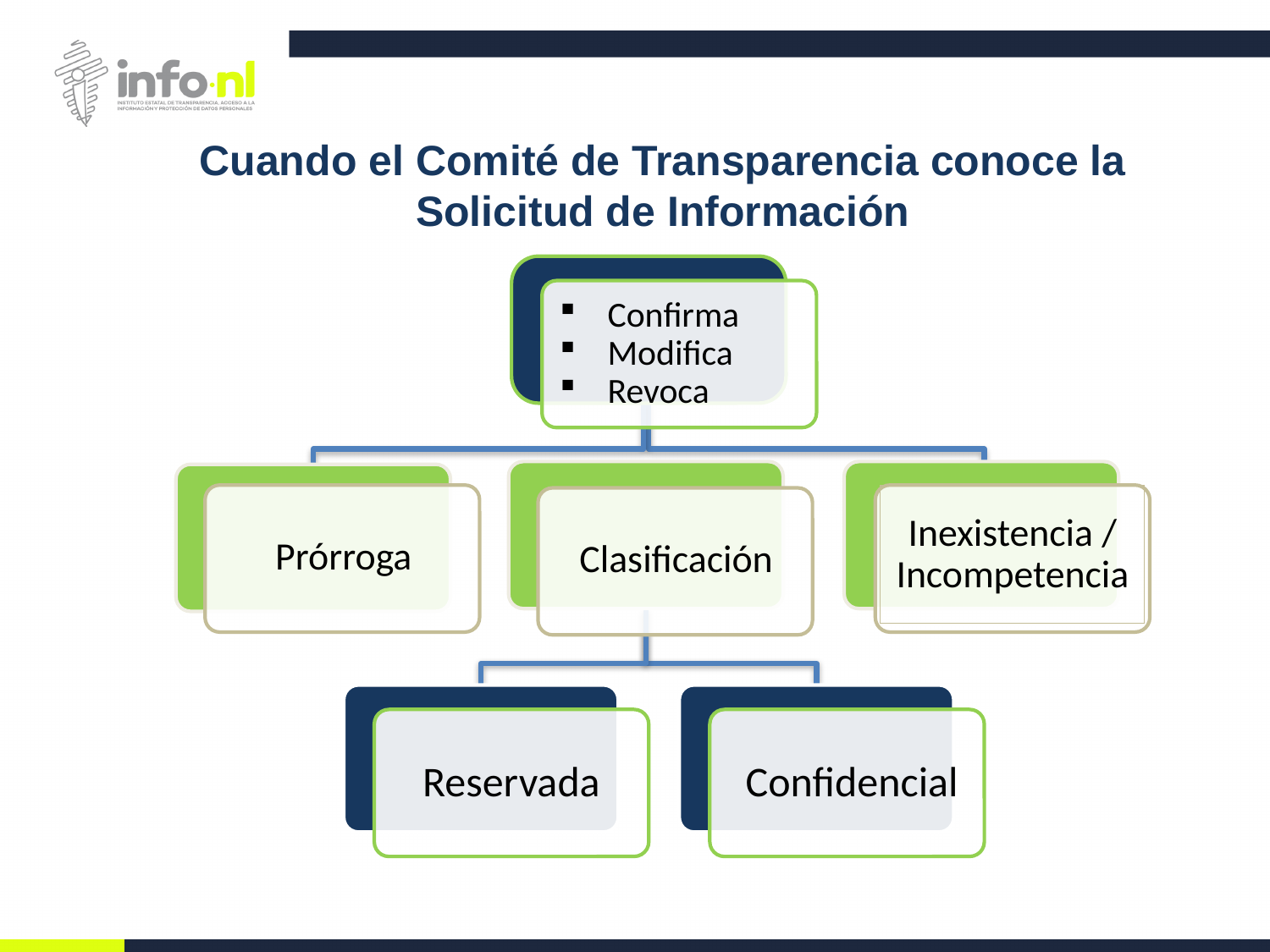

Cuando el Comité de Transparencia conoce la Solicitud de Información

Confirma
Modifica
Revoca

Inexistencia / Incompetencia
Prórroga

Clasificación

Reservada
Confidencial